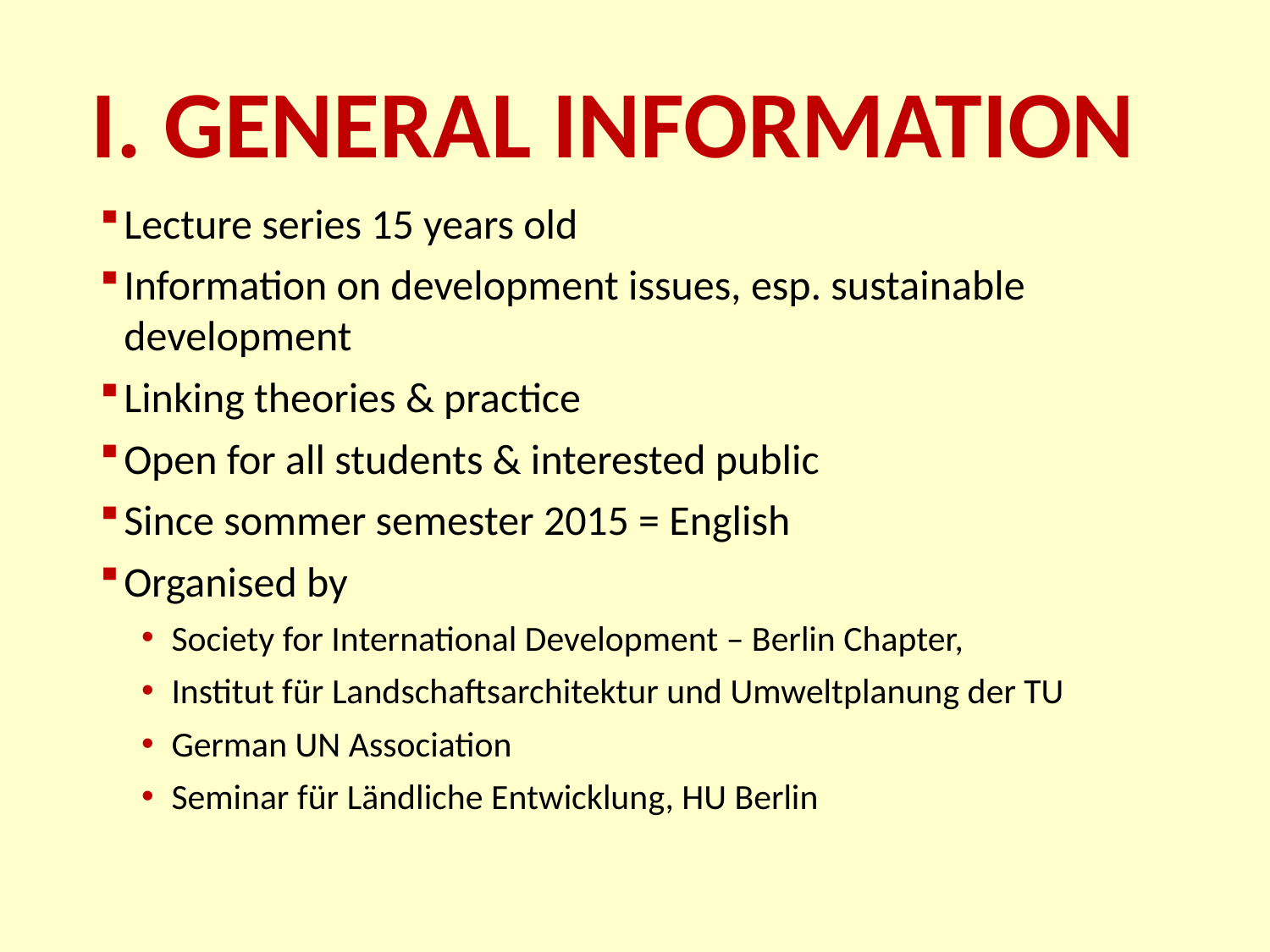

# I. General Information
Lecture series 15 years old
Information on development issues, esp. sustainable development
Linking theories & practice
Open for all students & interested public
Since sommer semester 2015 = English
Organised by
Society for International Development – Berlin Chapter,
Institut für Landschaftsarchitektur und Umweltplanung der TU
German UN Association
Seminar für Ländliche Entwicklung, HU Berlin